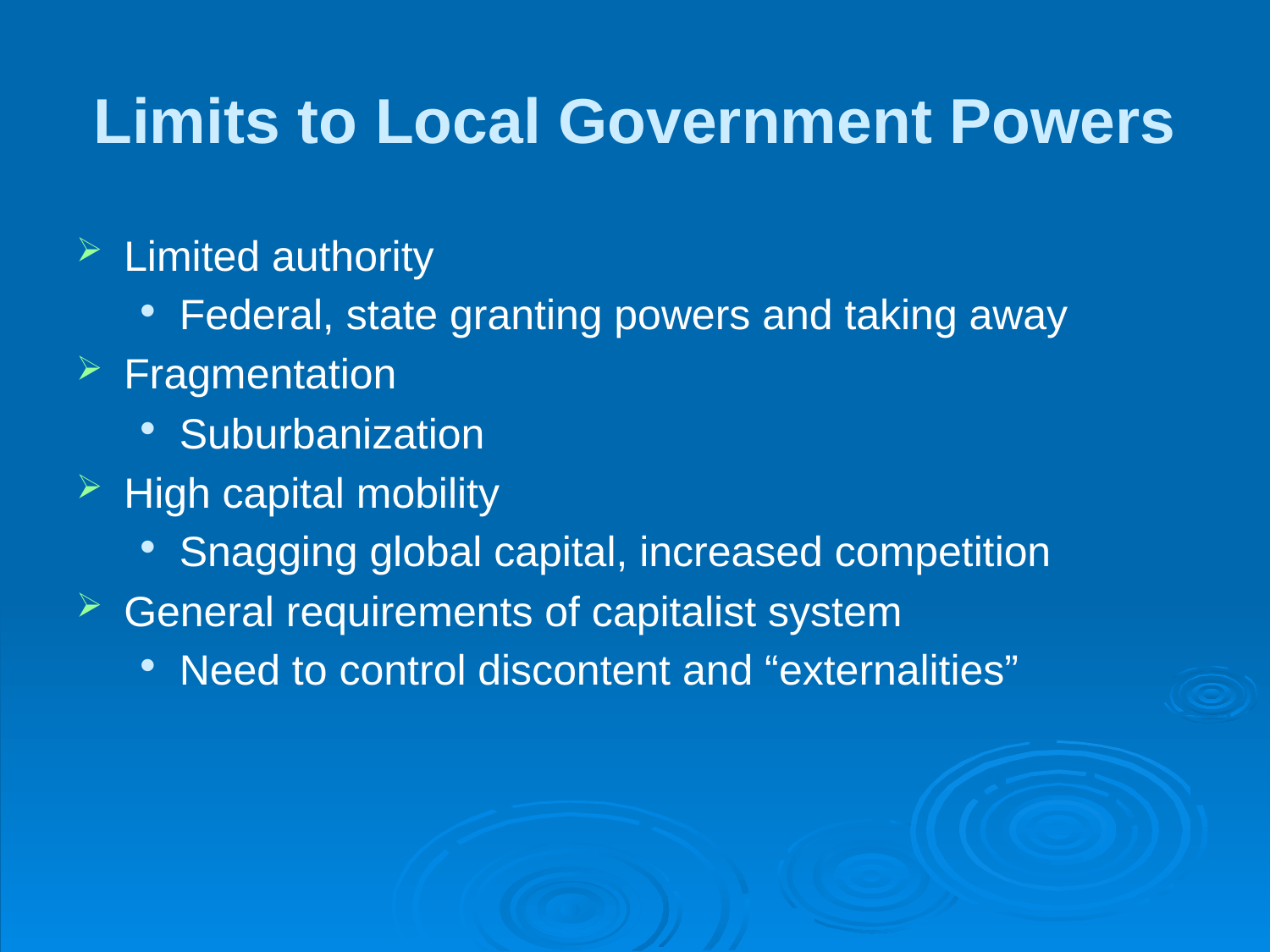

# Limits to Local Government Powers
Limited authority
Federal, state granting powers and taking away
Fragmentation
Suburbanization
High capital mobility
Snagging global capital, increased competition
General requirements of capitalist system
Need to control discontent and “externalities”